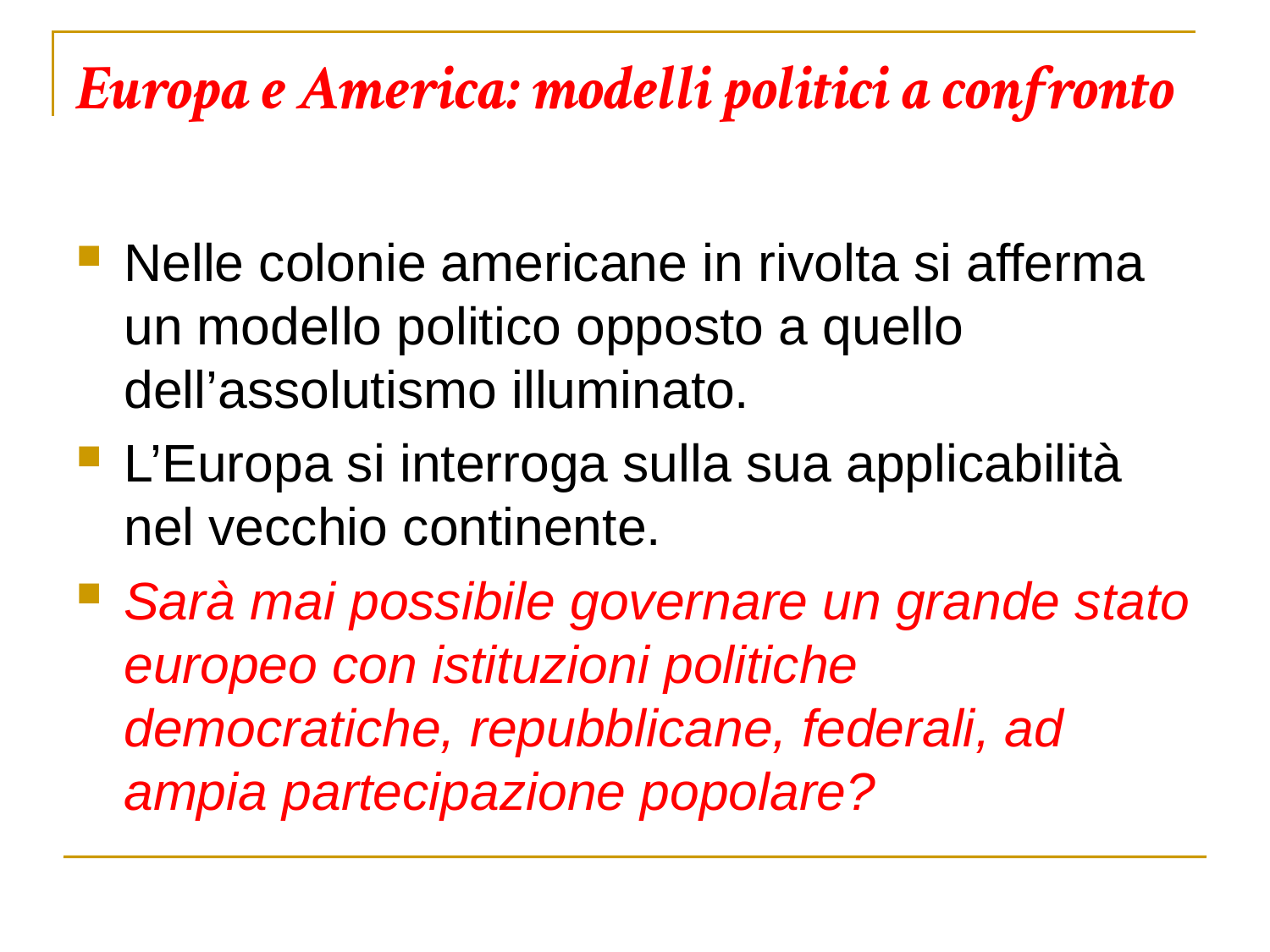

# Europa e America: modelli politici a confronto
Nelle colonie americane in rivolta si afferma un modello politico opposto a quello dell’assolutismo illuminato.
L’Europa si interroga sulla sua applicabilità nel vecchio continente.
Sarà mai possibile governare un grande stato europeo con istituzioni politiche democratiche, repubblicane, federali, ad ampia partecipazione popolare?